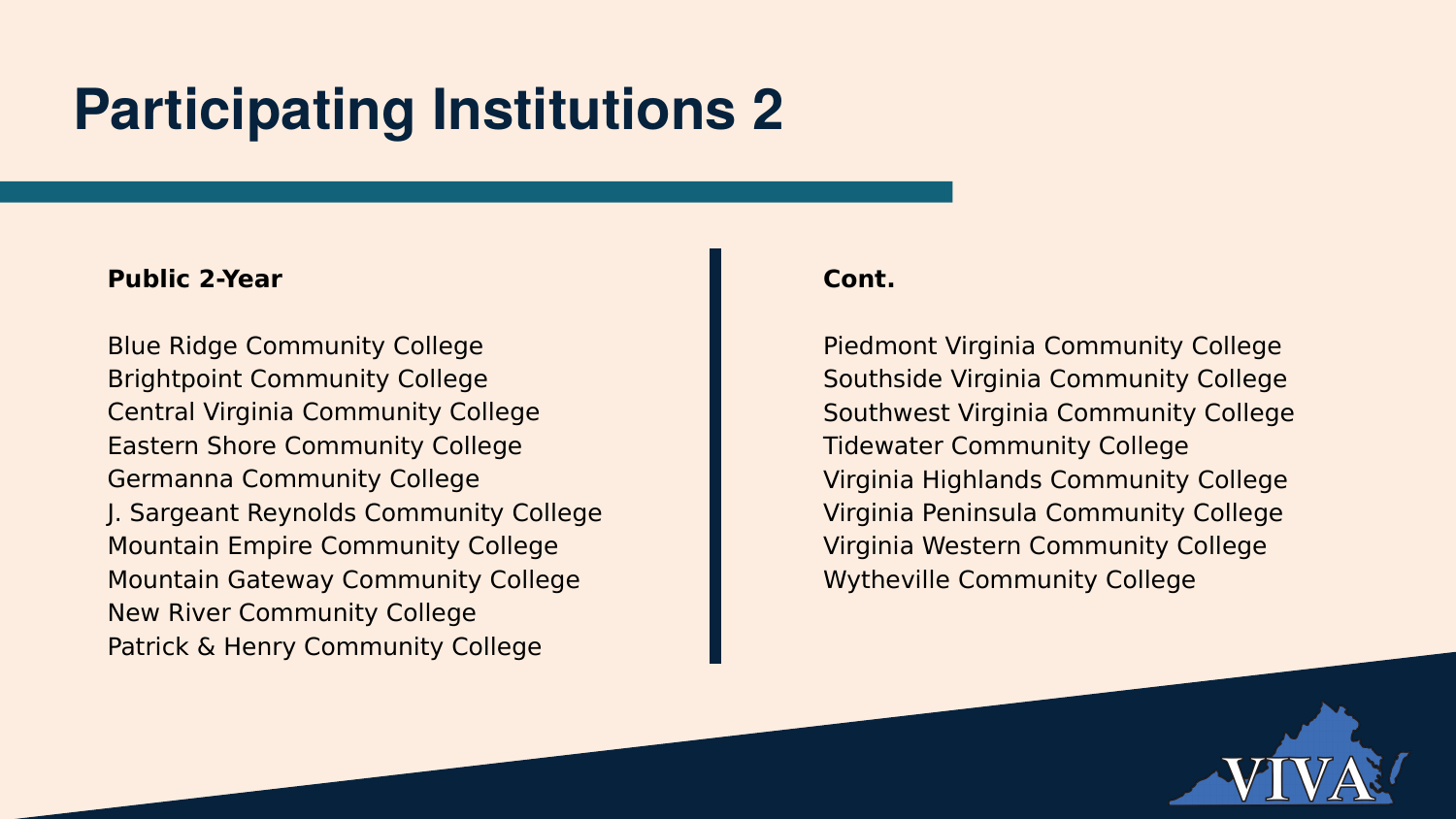

# Participating Institutions 2
Public 2-Year

Blue Ridge Community College
Brightpoint Community College
Central Virginia Community College
Eastern Shore Community College
Germanna Community College
J. Sargeant Reynolds Community College
Mountain Empire Community College
Mountain Gateway Community College
New River Community College
Patrick & Henry Community College
Cont.

Piedmont Virginia Community College
Southside Virginia Community College
Southwest Virginia Community College
Tidewater Community College
Virginia Highlands Community College
Virginia Peninsula Community College
Virginia Western Community College
Wytheville Community College